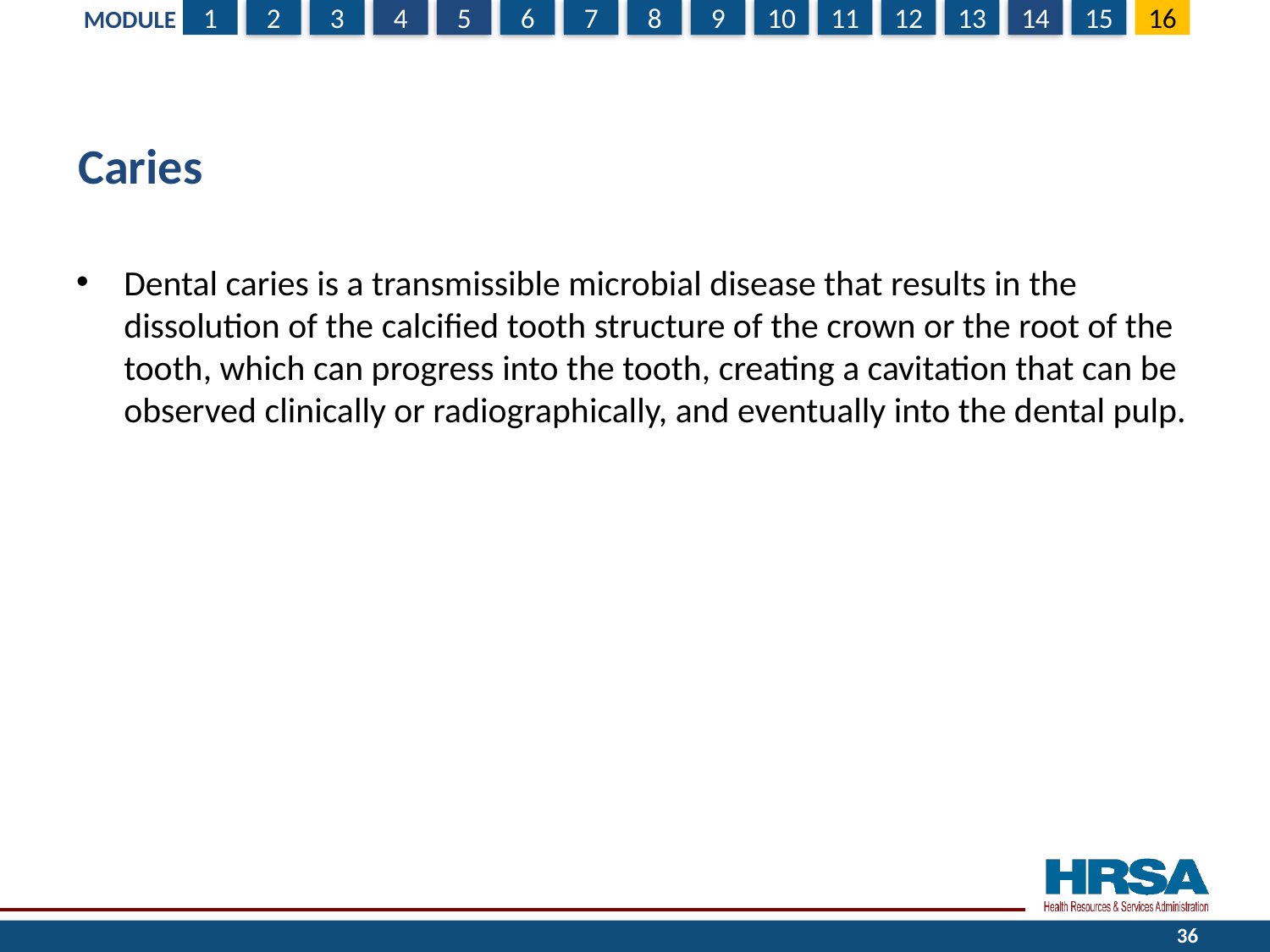

# Caries
Dental caries is a transmissible microbial disease that results in the dissolution of the calcified tooth structure of the crown or the root of the tooth, which can progress into the tooth, creating a cavitation that can be observed clinically or radiographically, and eventually into the dental pulp.